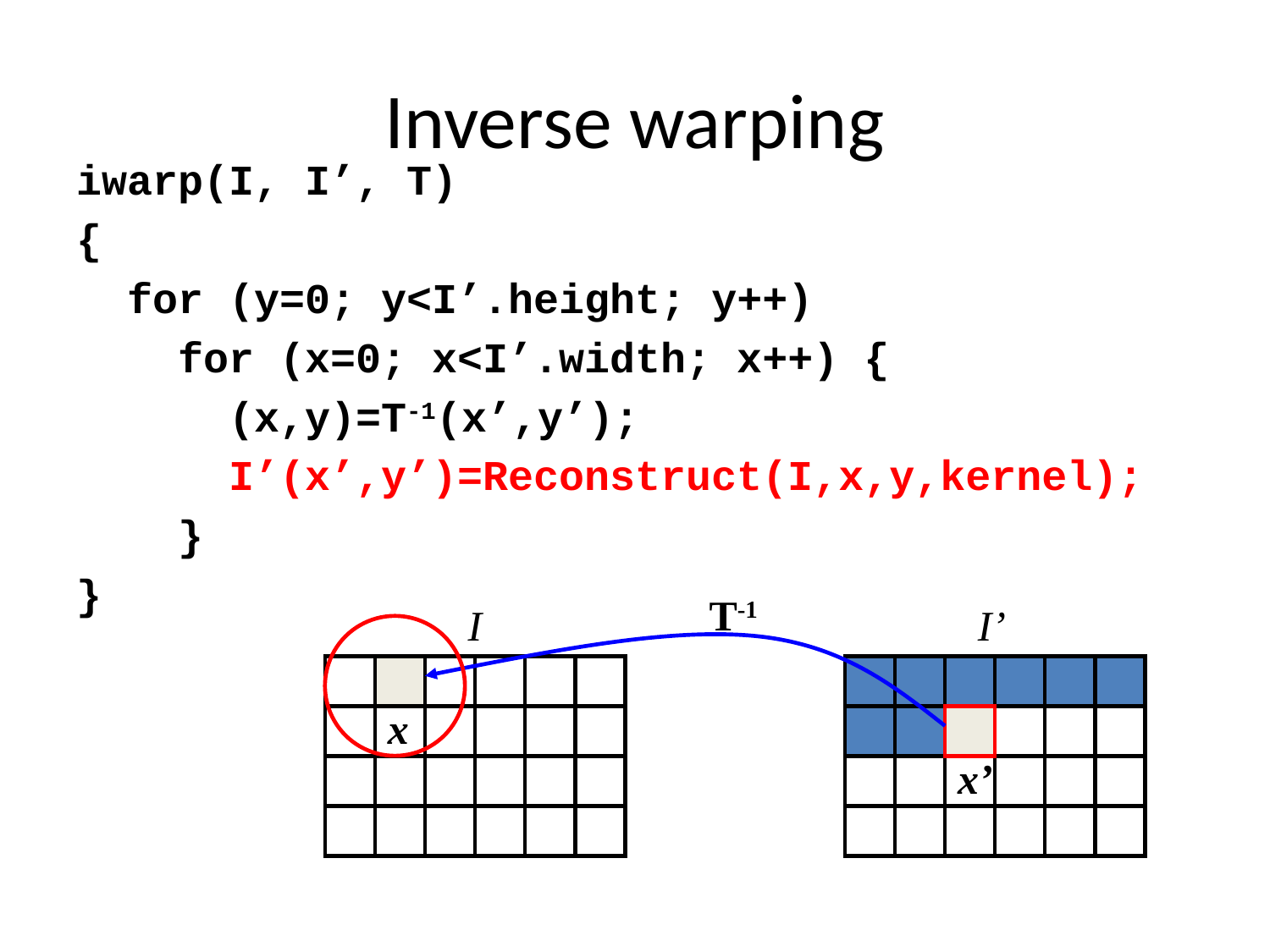

# Inverse warping
iwarp(I, I’, T)
{
  for (y=0; y<I’.height; y++)
    for (x=0; x<I’.width; x++) {
      (x,y)=T-1(x’,y’);
      I’(x’,y’)=Reconstruct(I,x,y,kernel);
    }
}
T-1
I
I’

x

x’